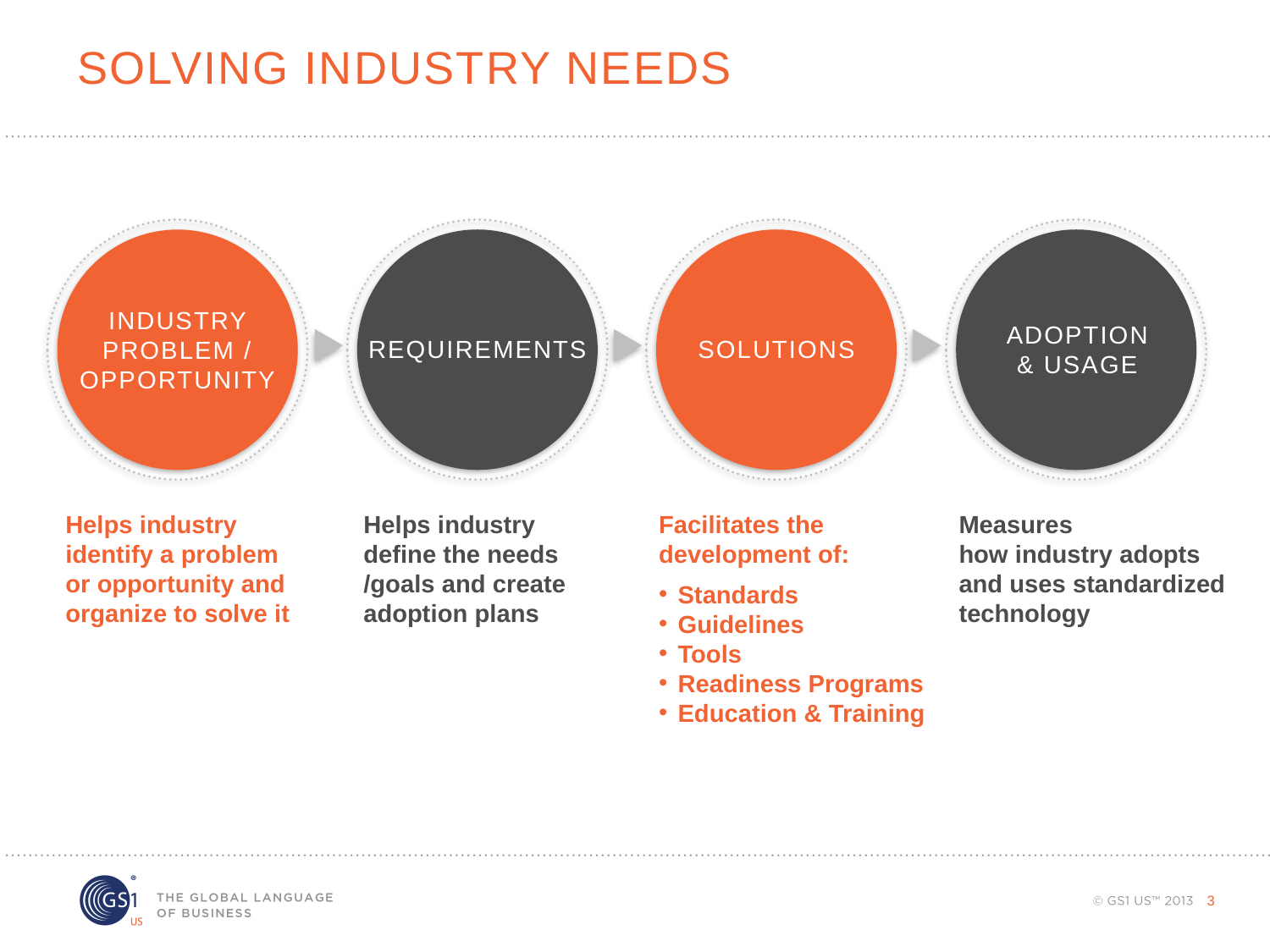

# Solving industry needs

REQUIREMENTS

SOLUTIONS

ADOPTION
& USAGE

INDUSTRY
PROBLEM / OPPORTUNITY

Helps industry identify a problem or opportunity and organize to solve it

Helps industry define the needs /goals and create adoption plans
Facilitates the development of:
Standards
Guidelines
Tools
Readiness Programs
Education & Training
Measures
how industry adopts and uses standardized technology
3